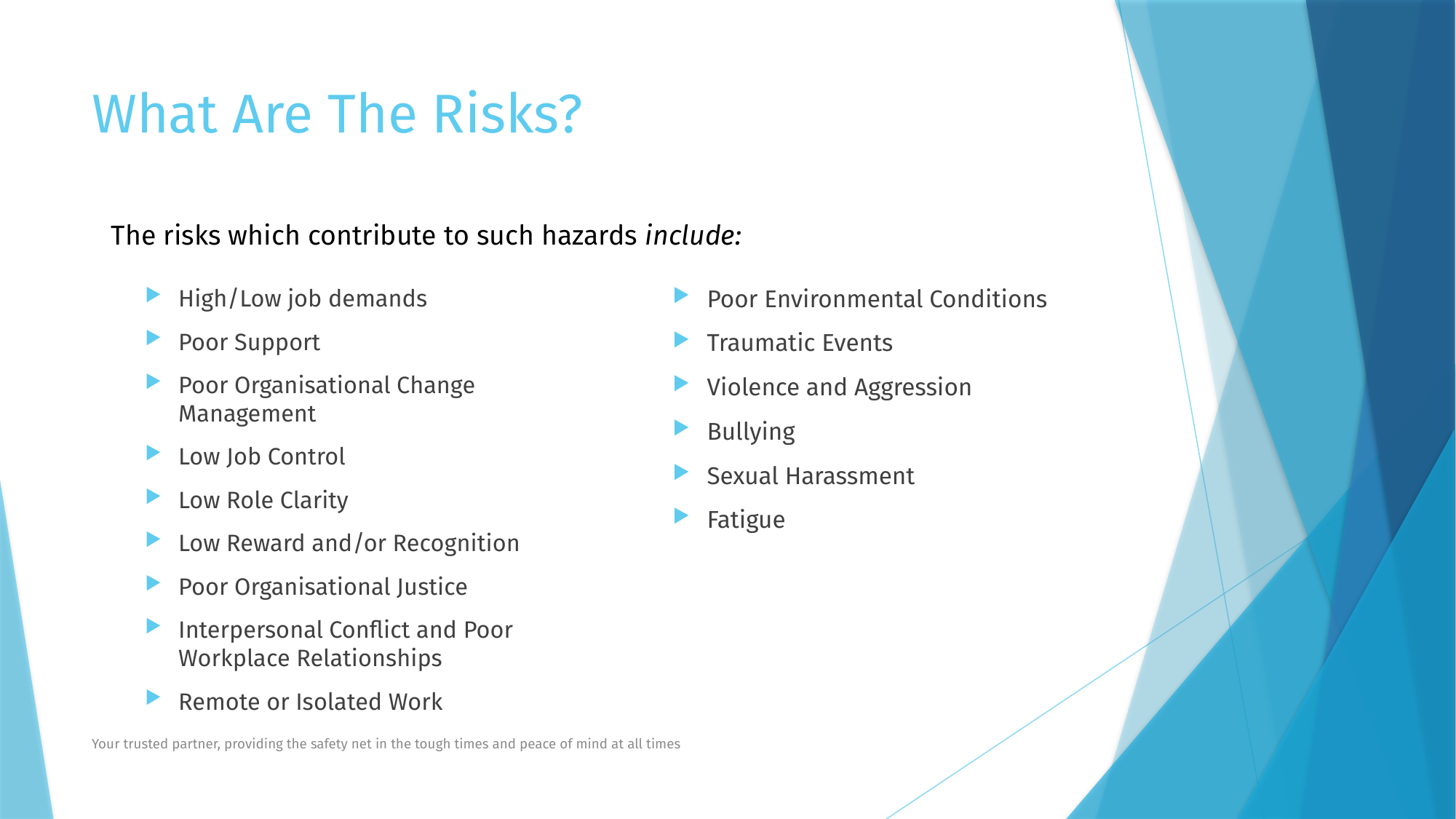

# What Are The Risks?
The risks which contribute to such hazards include:
High/Low job demands
Poor Support
Poor Organisational Change Management
Low Job Control
Low Role Clarity
Low Reward and/or Recognition
Poor Organisational Justice
Interpersonal Conflict and Poor Workplace Relationships
Remote or Isolated Work

Poor Environmental Conditions
Traumatic Events
Violence and Aggression
Bullying
Sexual Harassment
Fatigue
Your trusted partner, providing the safety net in the tough times and peace of mind at all times